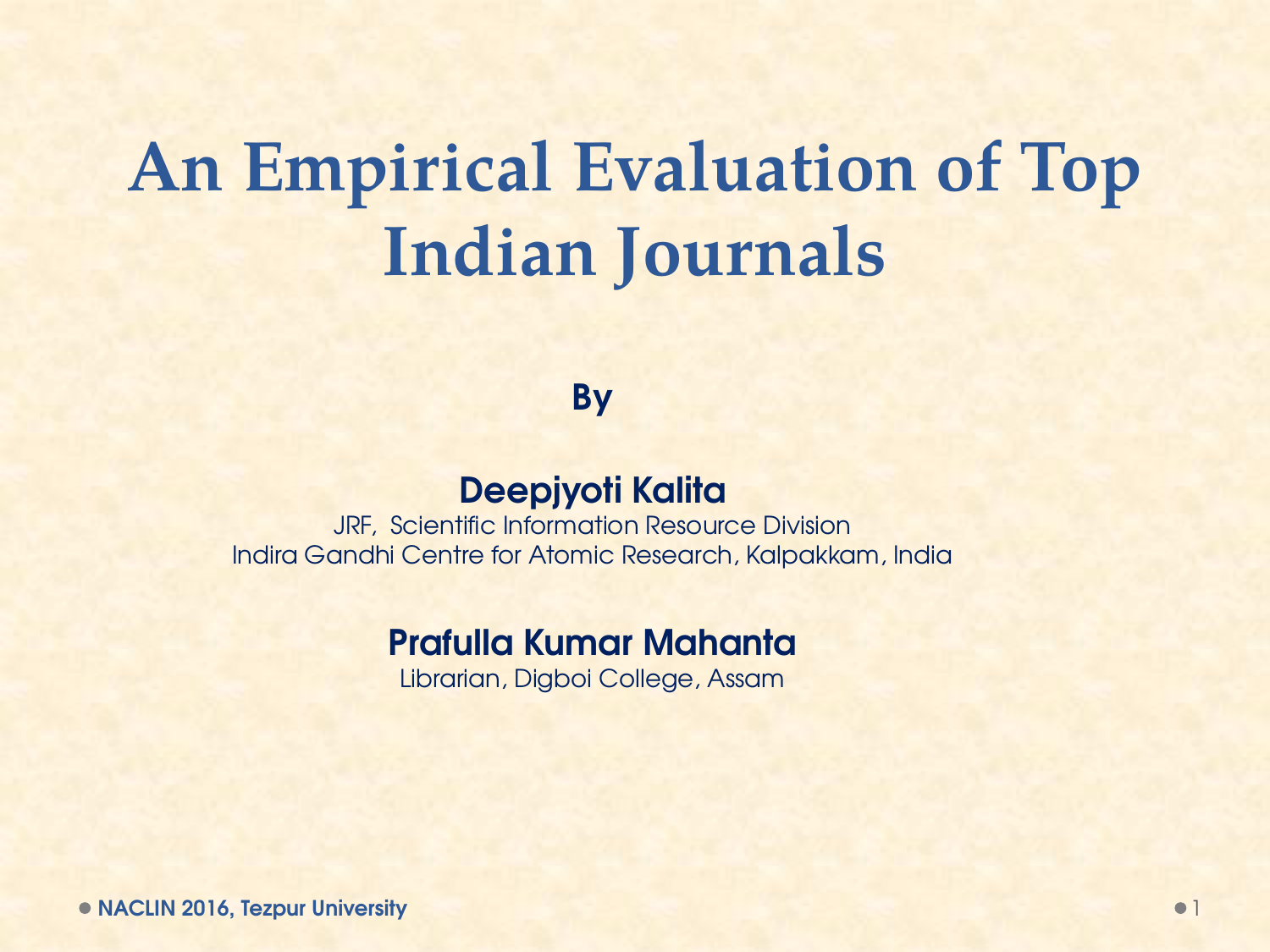

# An Empirical Evaluation of Top Indian Journals

By

Deepjyoti Kalita
JRF,  Scientific Information Resource Division
Indira Gandhi Centre for Atomic Research, Kalpakkam, India

Prafulla Kumar Mahanta
Librarian, Digboi College, Assam
NACLIN 2016, Tezpur University
1